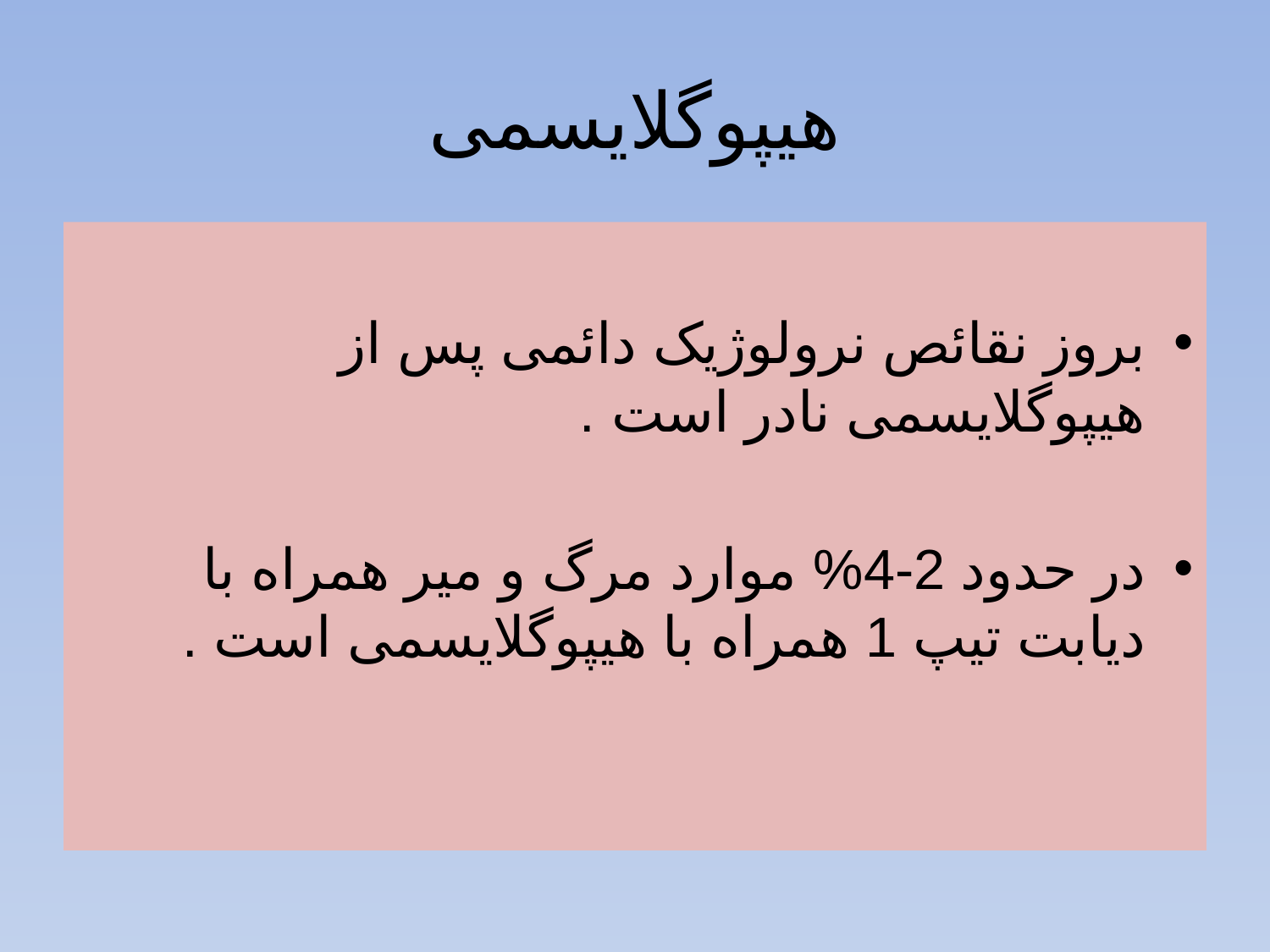

# هیپوگلایسمی

بروز نقائص نرولوژیک دائمی پس از هیپوگلایسمی نادر است .

در حدود 2-4% موارد مرگ و میر همراه با دیابت تیپ 1 همراه با هیپوگلایسمی است .